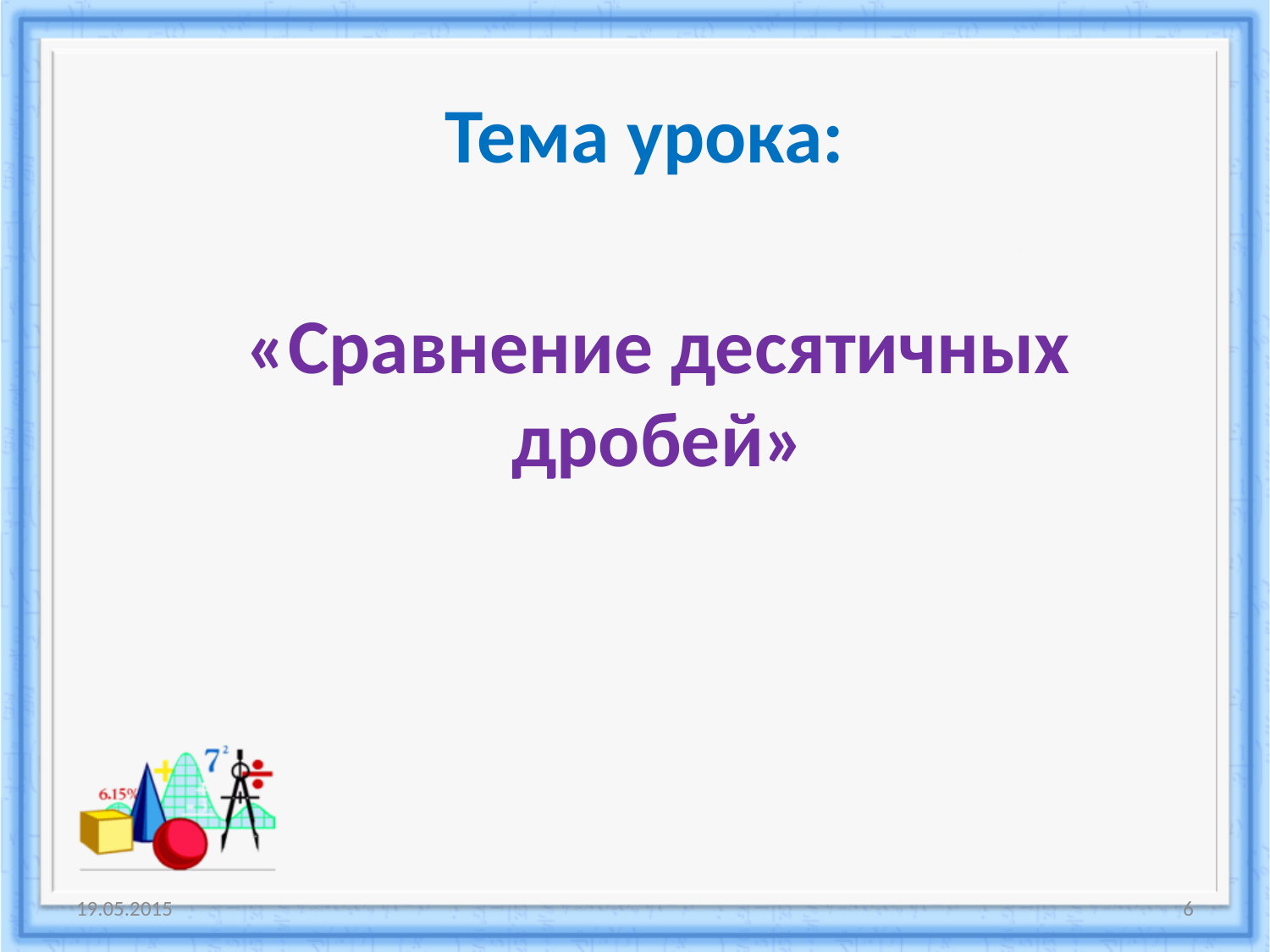

# Тема урока:
«Сравнение десятичных дробей»

19.05.2015
6